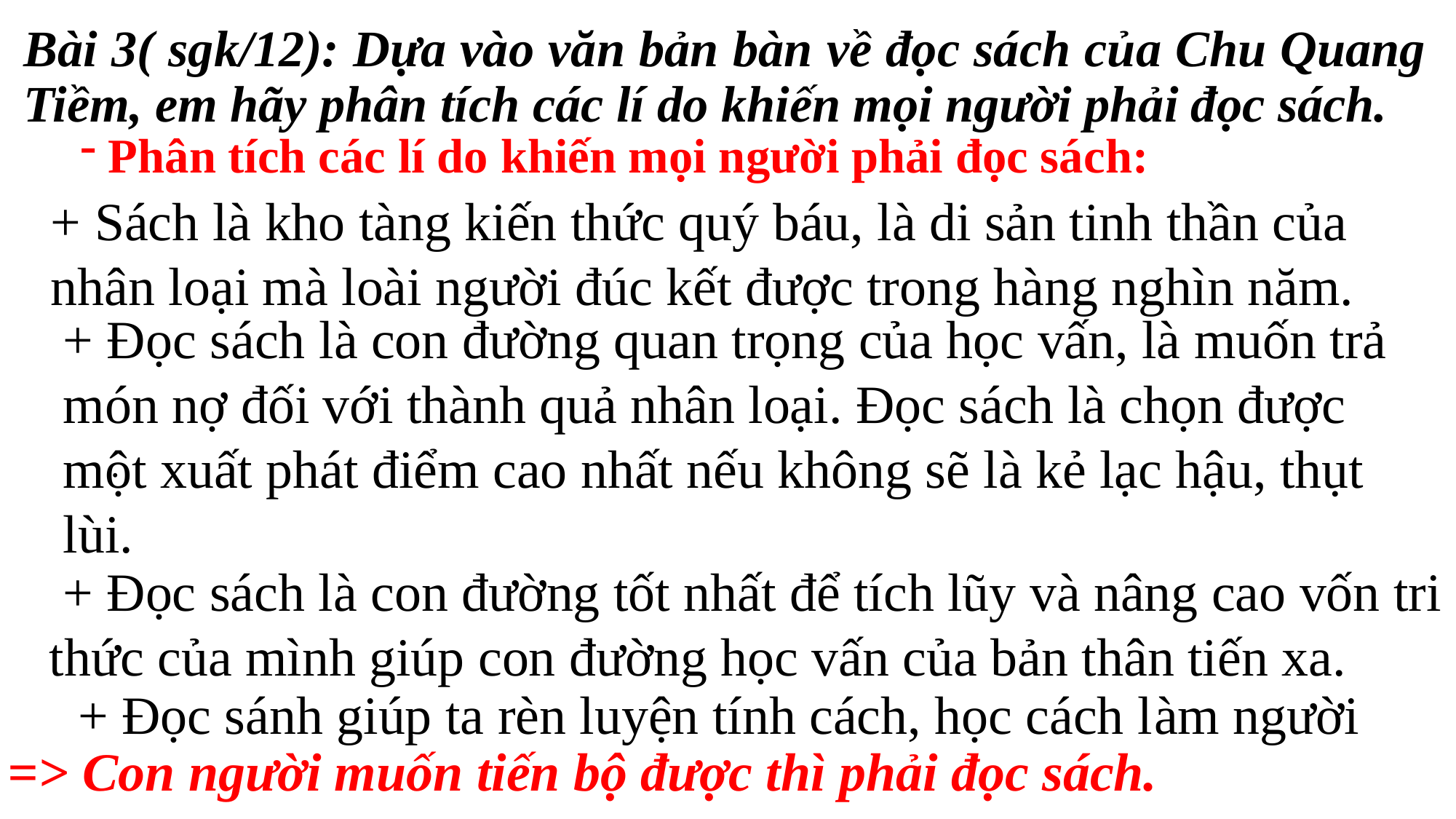

# Bài 3( sgk/12): Dựa vào văn bản bàn về đọc sách của Chu Quang Tiềm, em hãy phân tích các lí do khiến mọi người phải đọc sách.
 Phân tích các lí do khiến mọi người phải đọc sách:
+ Sách là kho tàng kiến thức quý báu, là di sản tinh thần của nhân loại mà loài người đúc kết được trong hàng nghìn năm.

.

+ Đọc sách là con đường quan trọng của học vấn, là muốn trả món nợ đối với thành quả nhân loại. Đọc sách là chọn được một xuất phát điểm cao nhất nếu không sẽ là kẻ lạc hậu, thụt lùi.
 + Đọc sách là con đường tốt nhất để tích lũy và nâng cao vốn tri thức của mình giúp con đường học vấn của bản thân tiến xa.
 + Đọc sánh giúp ta rèn luyện tính cách, học cách làm người
=> Con người muốn tiến bộ được thì phải đọc sách.